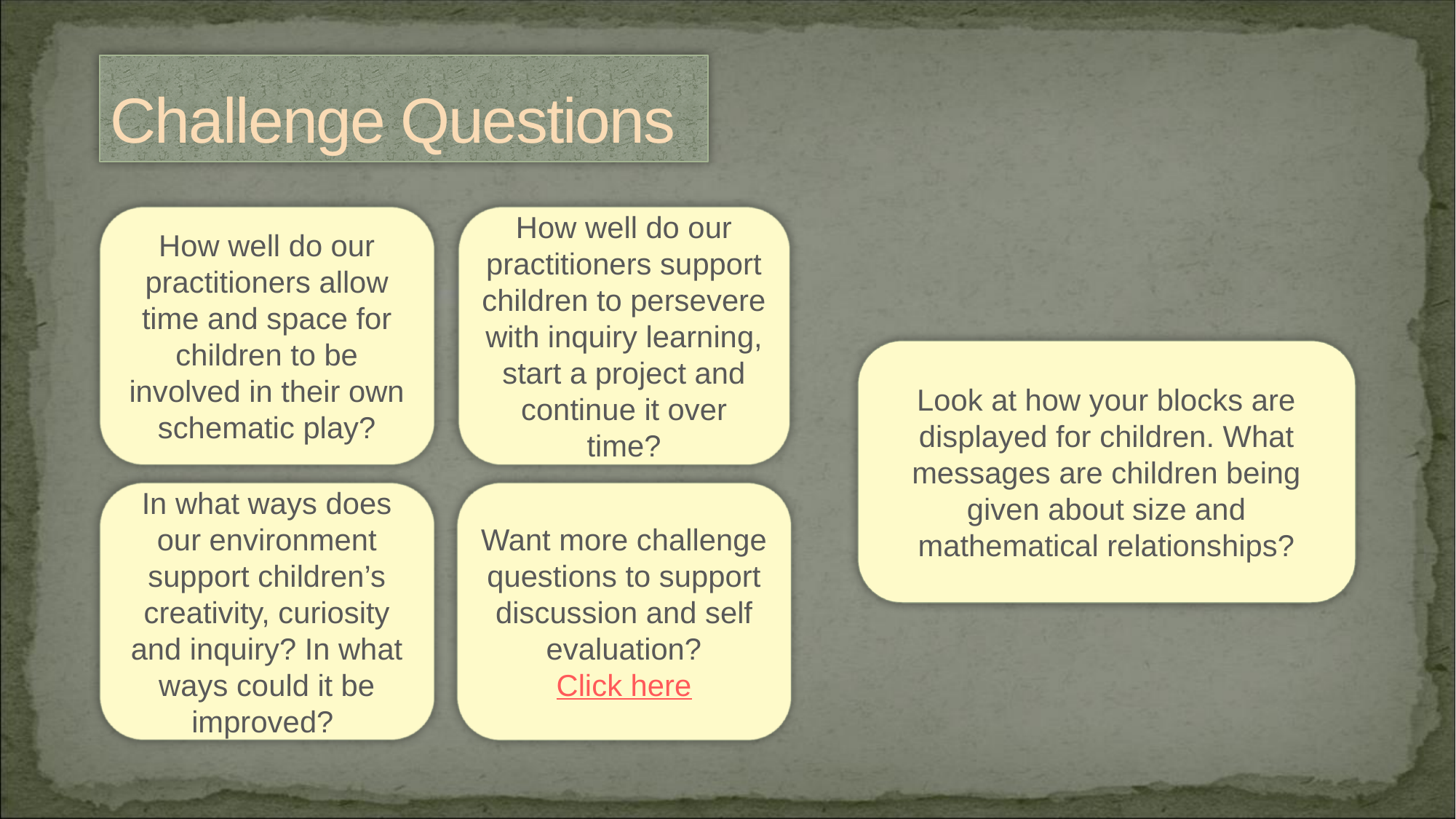

# Challenge Questions
How well do our practitioners allow time and space for children to be involved in their own schematic play?
How well do our practitioners support children to persevere with inquiry learning, start a project and continue it over time?
Look at how your blocks are displayed for children. What messages are children being given about size and mathematical relationships?
In what ways does our environment support children’s creativity, curiosity and inquiry? In what ways could it be improved?
Want more challenge questions to support discussion and self evaluation?
Click here